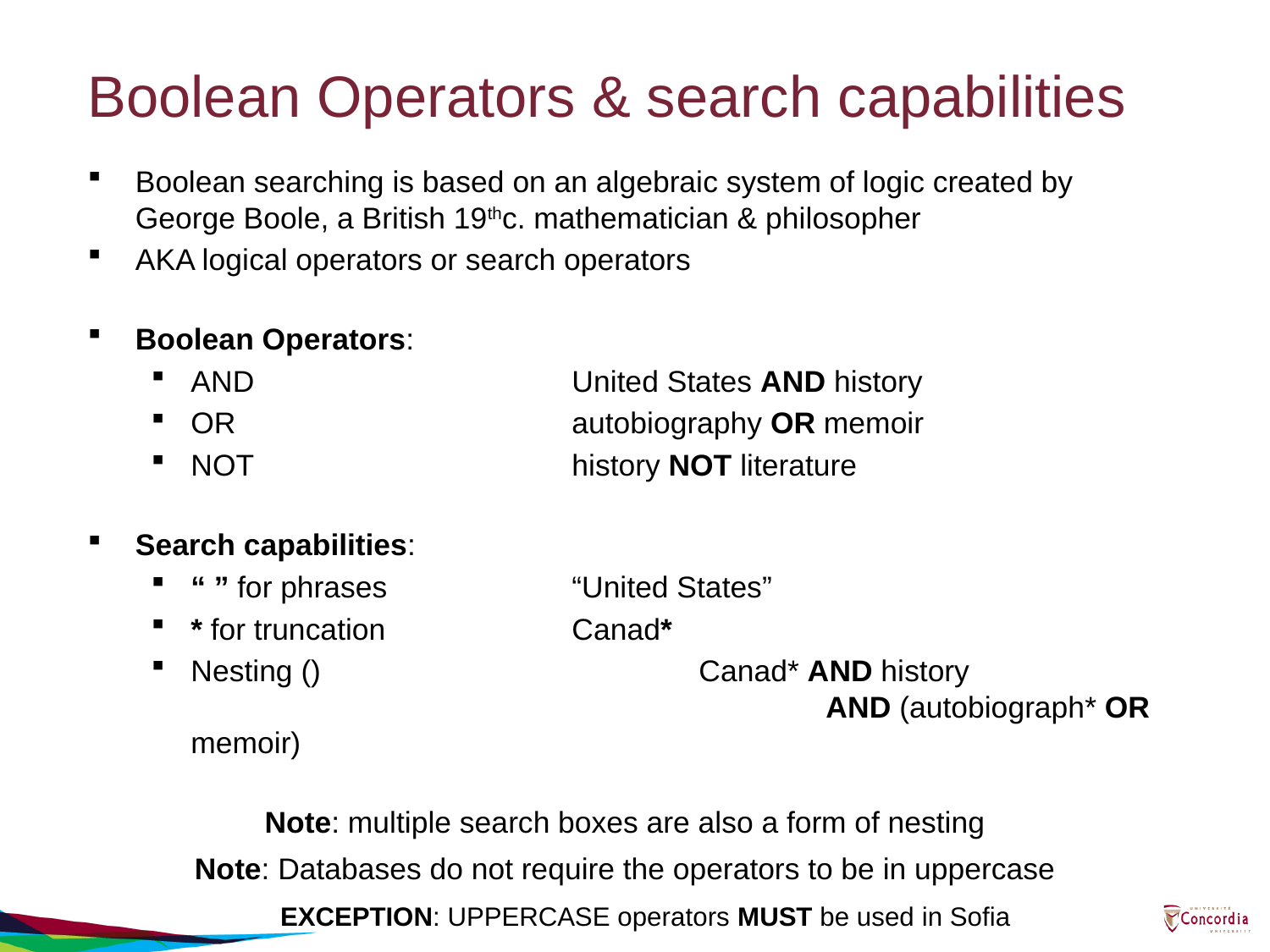

# Boolean Operators & search capabilities
Boolean searching is based on an algebraic system of logic created by George Boole, a British 19thc. mathematician & philosopher
AKA logical operators or search operators

Boolean Operators:
AND			United States AND history
OR			autobiography OR memoir
NOT			history NOT literature

Search capabilities:
“ ” for phrases		“United States”
* for truncation		Canad*
Nesting ()			Canad* AND history						AND (autobiograph* OR memoir)

Note: multiple search boxes are also a form of nesting
Note: Databases do not require the operators to be in uppercase
     EXCEPTION: UPPERCASE operators MUST be used in Sofia